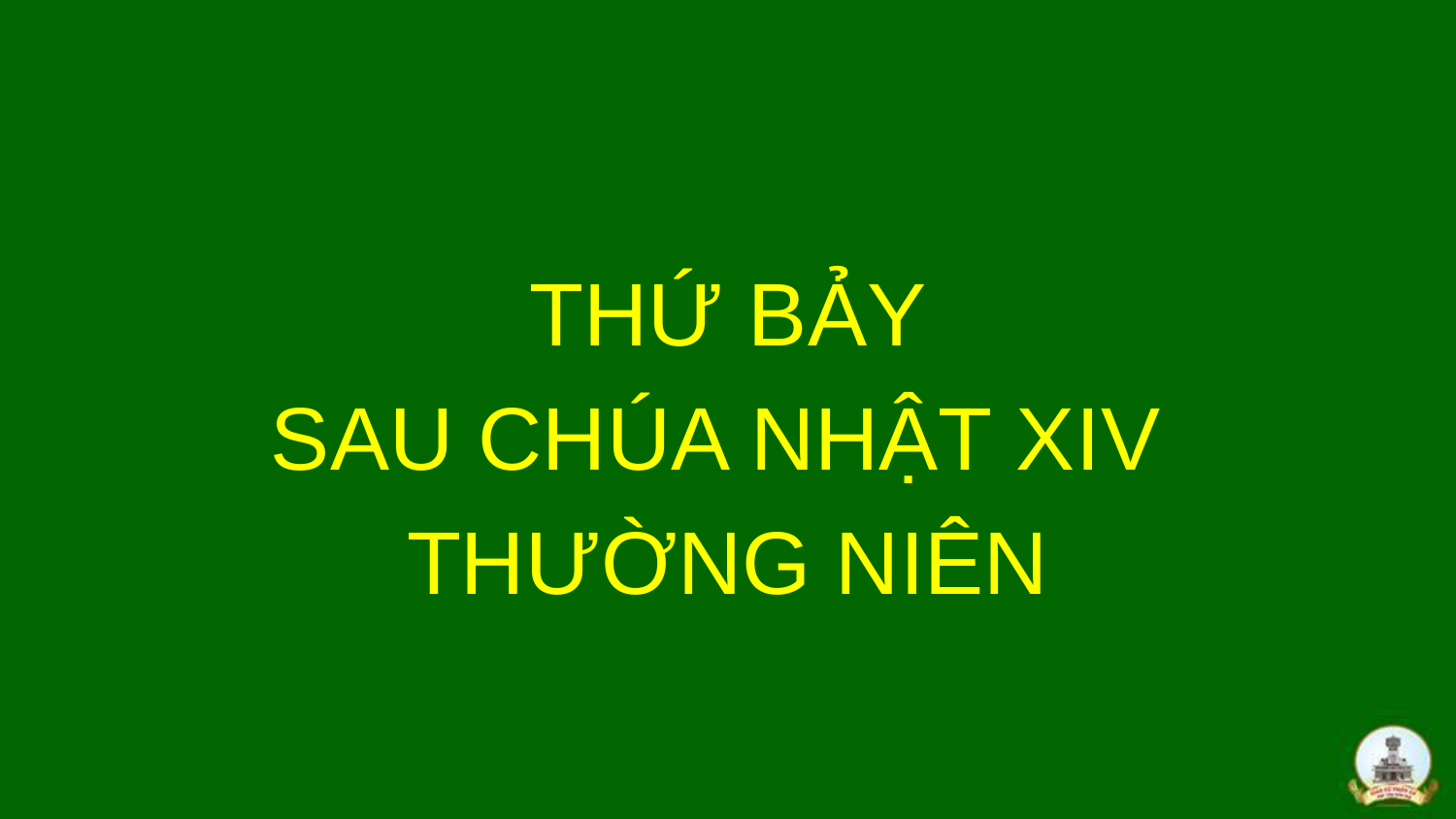

THỨ BẢY
SAU CHÚA NHẬT XIV
THƯỜNG NIÊN